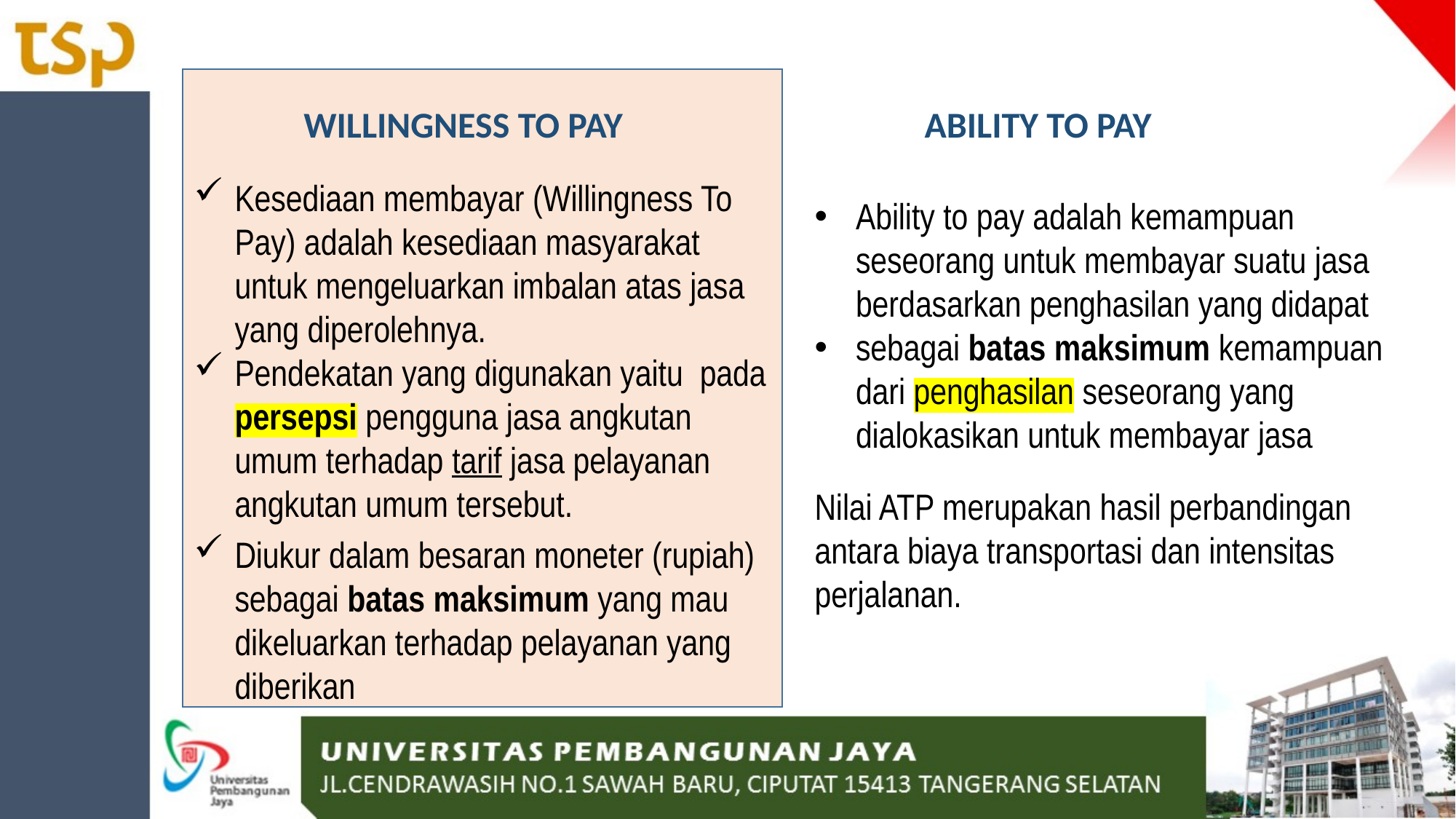

WILLINGNESS TO PAY
ABILITY TO PAY
Kesediaan membayar (Willingness To Pay) adalah kesediaan masyarakat untuk mengeluarkan imbalan atas jasa yang diperolehnya.
Pendekatan yang digunakan yaitu  pada persepsi pengguna jasa angkutan umum terhadap tarif jasa pelayanan angkutan umum tersebut.
Ability to pay adalah kemampuan seseorang untuk membayar suatu jasa berdasarkan penghasilan yang didapat
sebagai batas maksimum kemampuan dari penghasilan seseorang yang dialokasikan untuk membayar jasa

Nilai ATP merupakan hasil perbandingan antara biaya transportasi dan intensitas perjalanan.
Diukur dalam besaran moneter (rupiah) sebagai batas maksimum yang mau dikeluarkan terhadap pelayanan yang diberikan